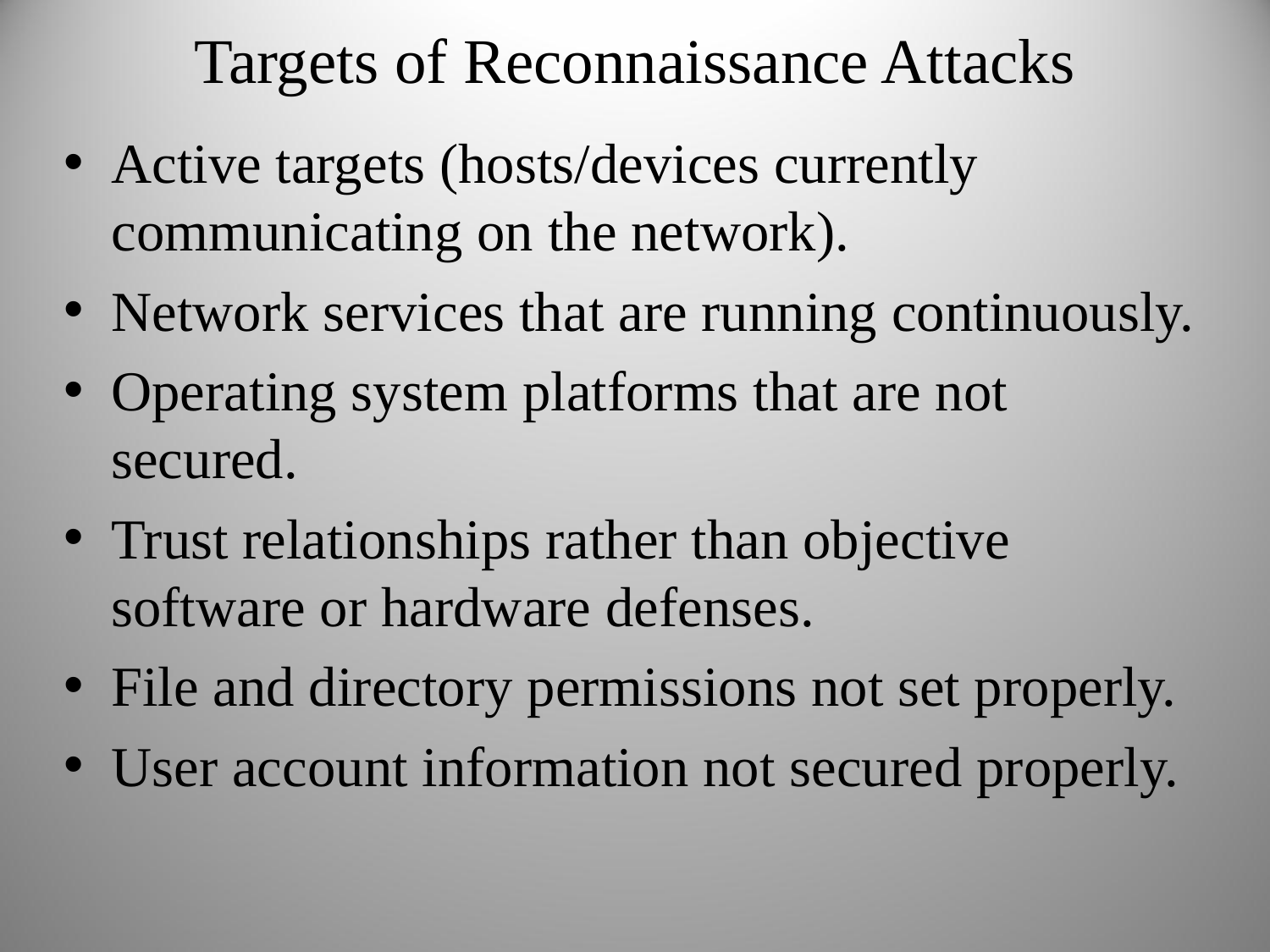

Targets of Reconnaissance Attacks
Active targets (hosts/devices currently communicating on the network).
Network services that are running continuously.
Operating system platforms that are not secured.
Trust relationships rather than objective software or hardware defenses.
File and directory permissions not set properly.
User account information not secured properly.